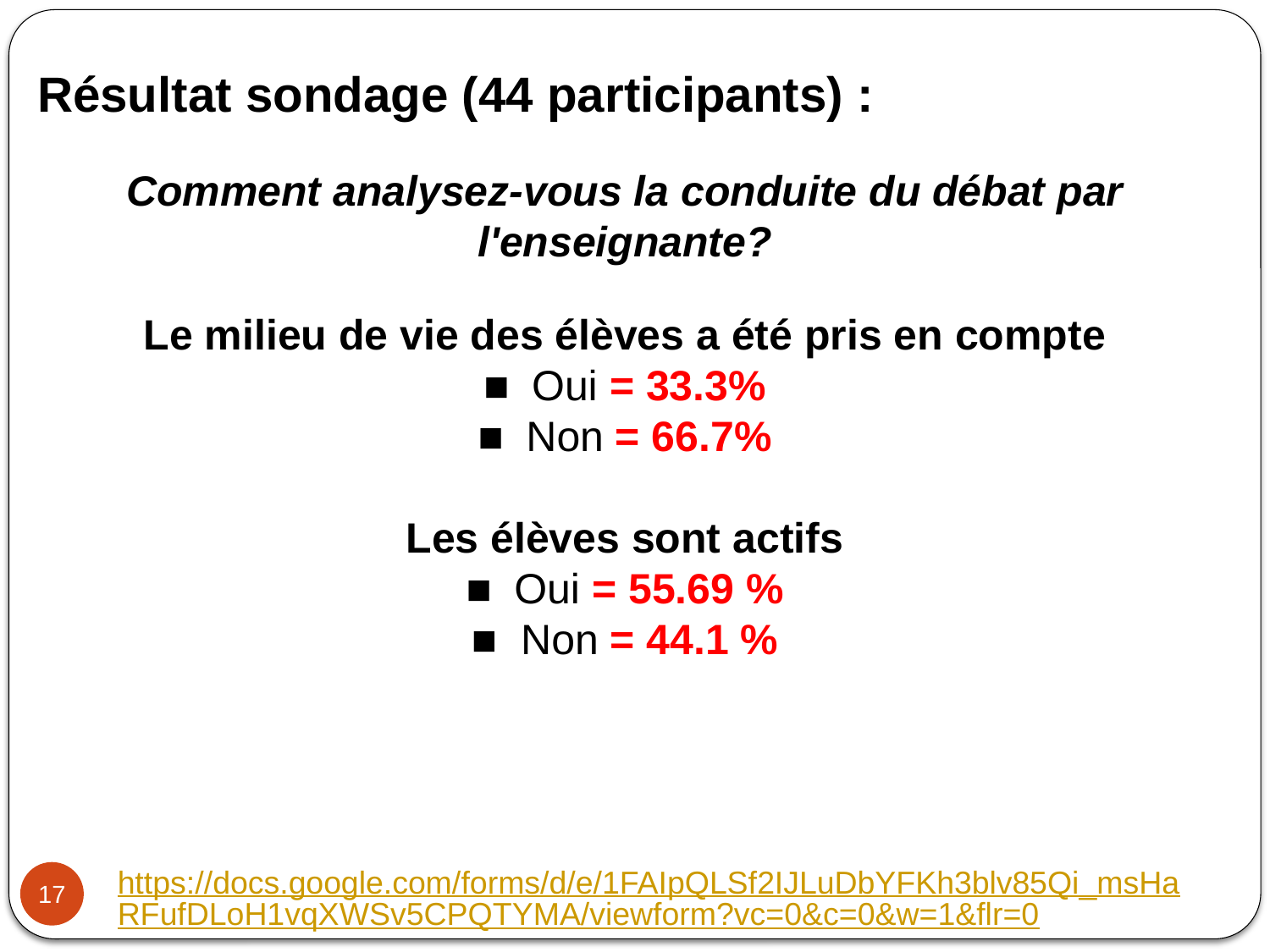

Résultat sondage (44 participants) :

Comment analysez-vous la conduite du débat par l'enseignante?

Le milieu de vie des élèves a été pris en compte
■  Oui = 33.3%
■  Non = 66.7%

Les élèves sont actifs
■  Oui = 55.69 %
■  Non = 44.1 %

https://docs.google.com/forms/d/e/1FAIpQLSf2IJLuDbYFKh3blv85Qi_msHaRFufDLoH1vqXWSv5CPQTYMA/viewform?vc=0&c=0&w=1&flr=0

17